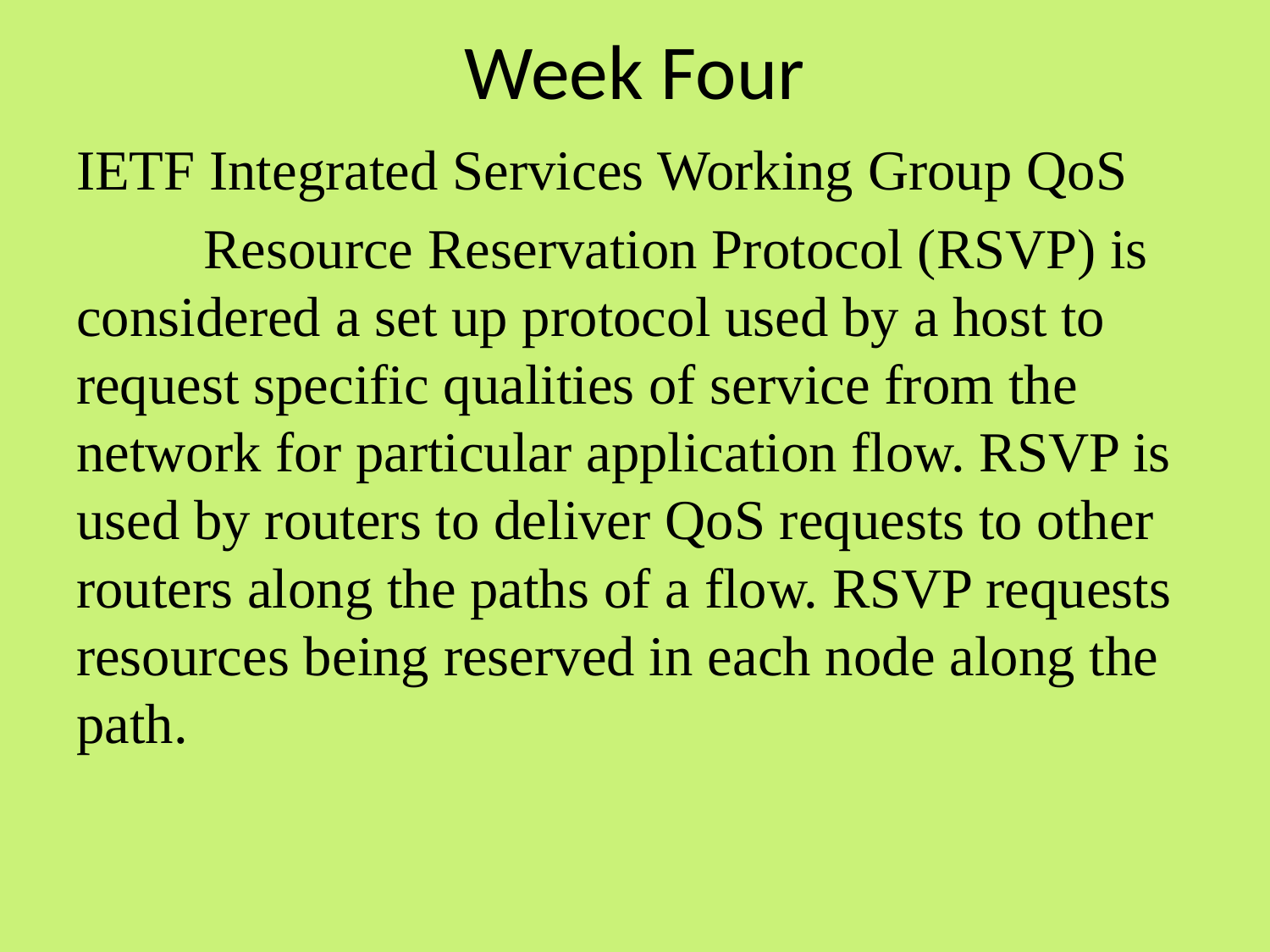

# Week Four
IETF Integrated Services Working Group QoS
	Resource Reservation Protocol (RSVP) is considered a set up protocol used by a host to request specific qualities of service from the network for particular application flow. RSVP is used by routers to deliver QoS requests to other routers along the paths of a flow. RSVP requests resources being reserved in each node along the path.